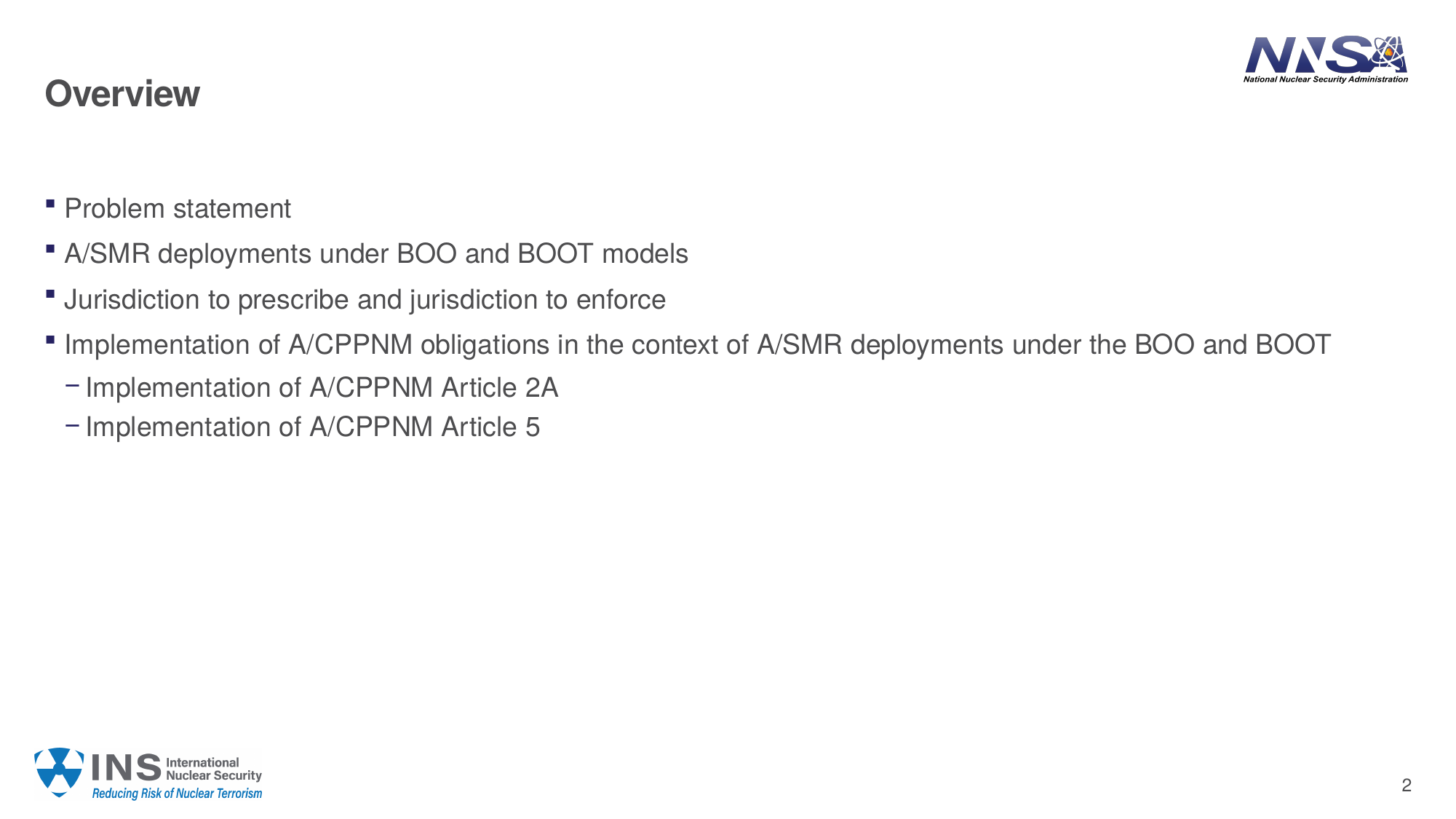

# Overview
Problem statement
A/SMR deployments under BOO and BOOT models
Jurisdiction to prescribe and jurisdiction to enforce
Implementation of A/CPPNM obligations in the context of A/SMR deployments under the BOO and BOOT
Implementation of A/CPPNM Article 2A
Implementation of A/CPPNM Article 5

2